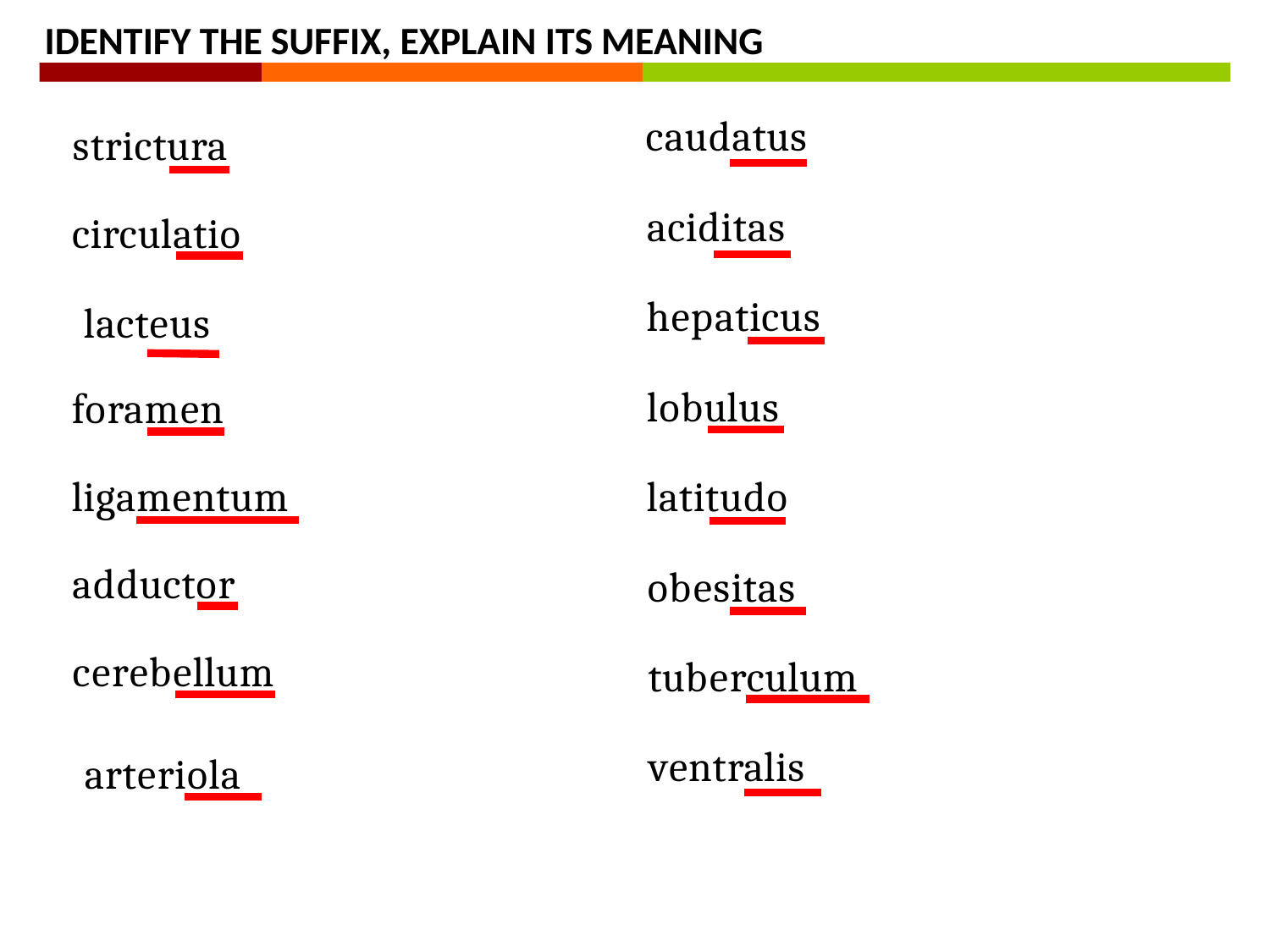

IDENTIFY THE SUFFIX, EXPLAIN ITS MEANING
caudatus
strictura
aciditas
circulatio
hepaticus
lacteus
lobulus
foramen
ligamentum
latitudo
adductor
obesitas
cerebellum
tuberculum
ventralis
arteriola